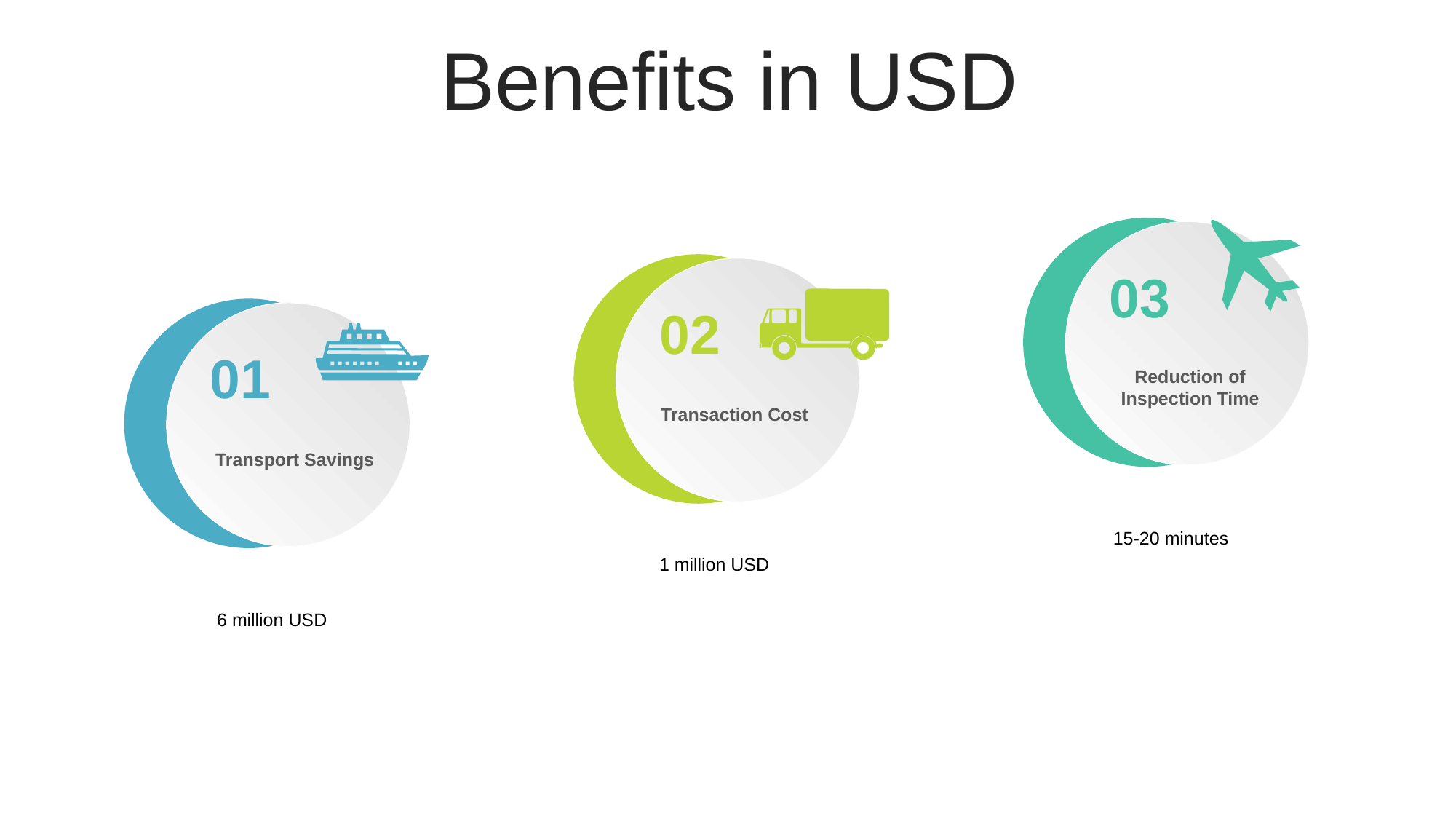

Benefits in USD

03

02

01
Reduction of Inspection Time
Transaction Cost
Transport Savings
15-20 minutes
1 million USD
6 million USD